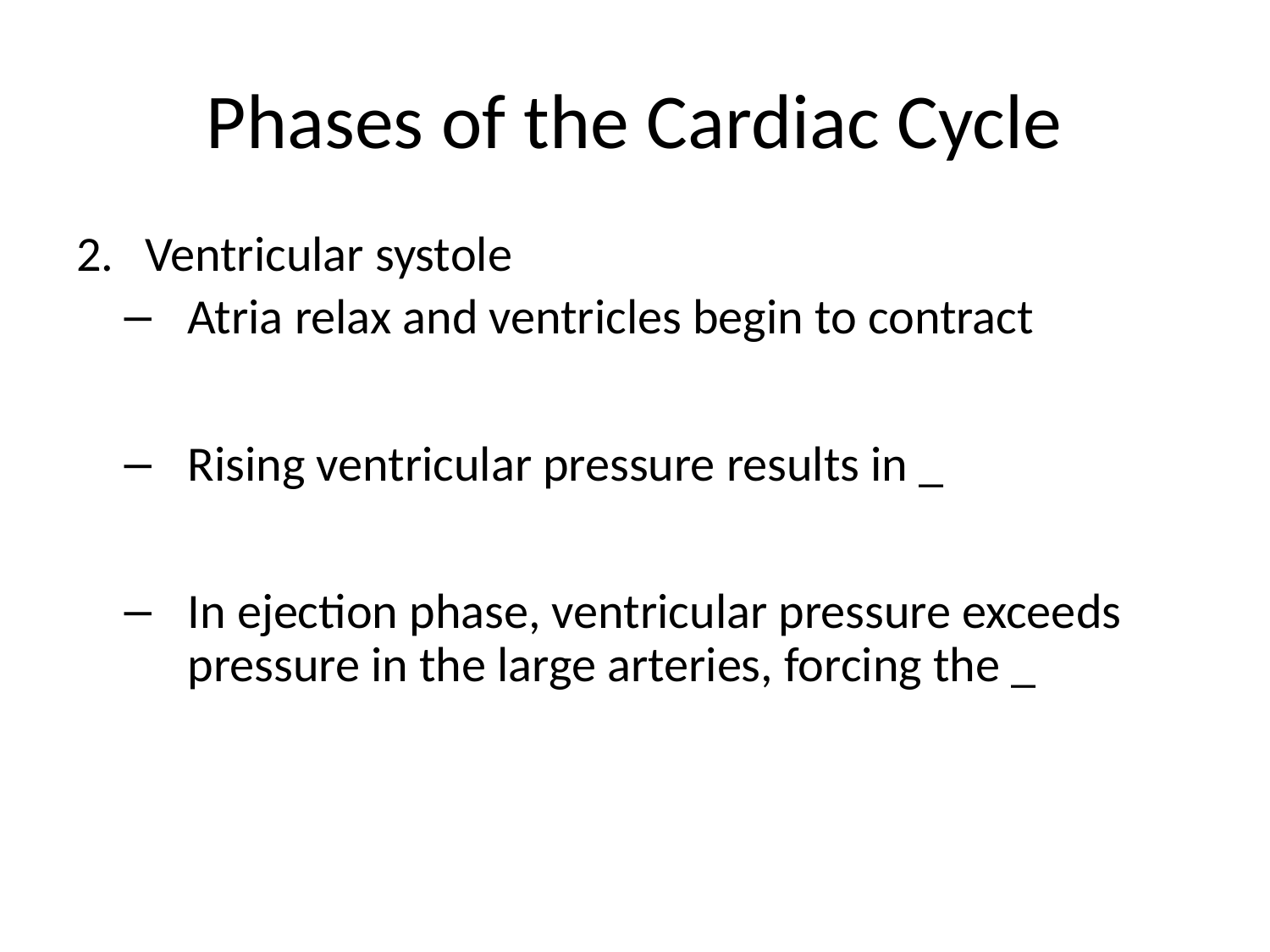

# Phases of the Cardiac Cycle
Ventricular systole
Atria relax and ventricles begin to contract

Rising ventricular pressure results in _

In ejection phase, ventricular pressure exceeds pressure in the large arteries, forcing the _